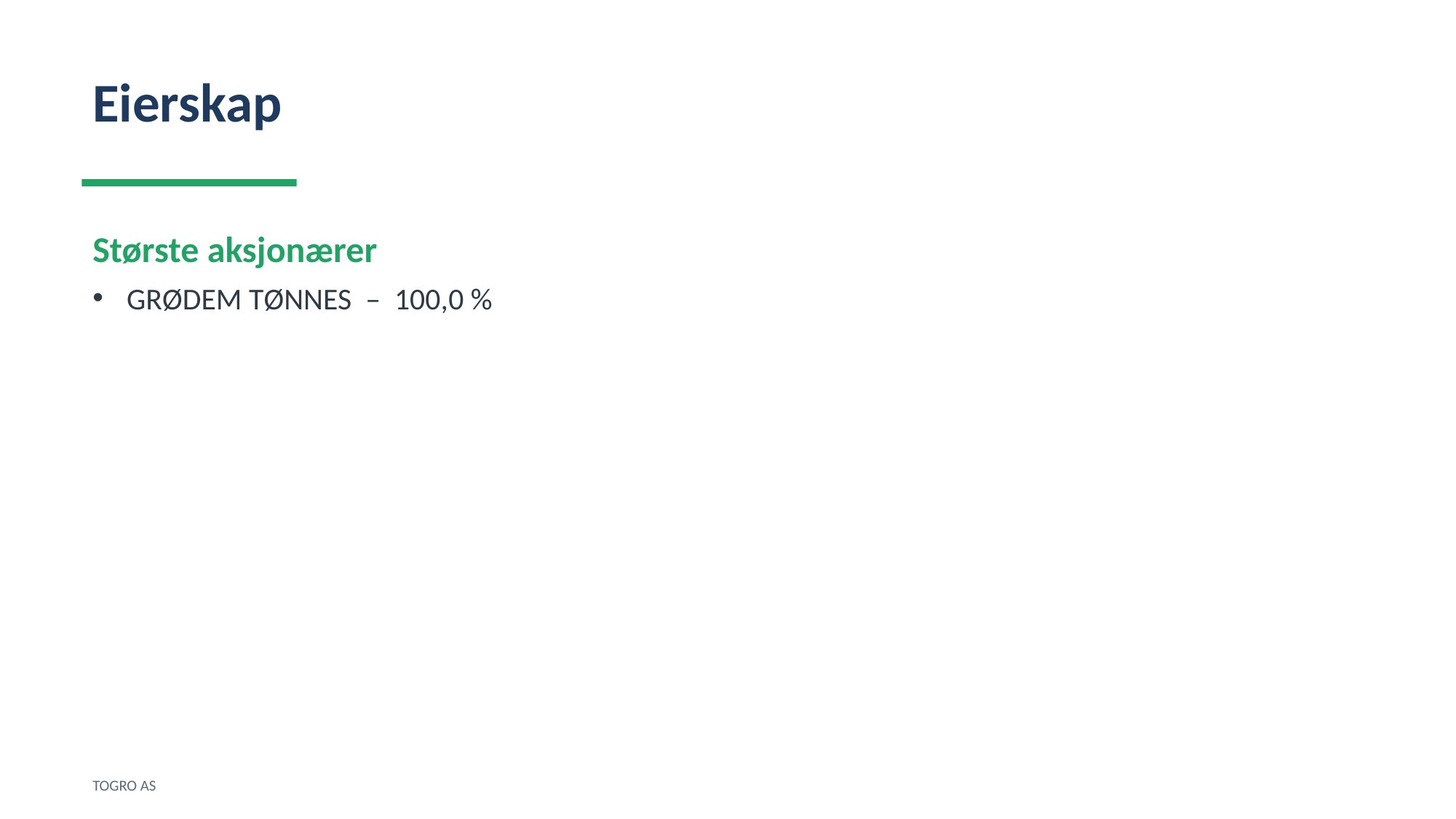

Eierskap

Største aksjonærer
GRØDEM TØNNES  –  100,0 %
TOGRO AS